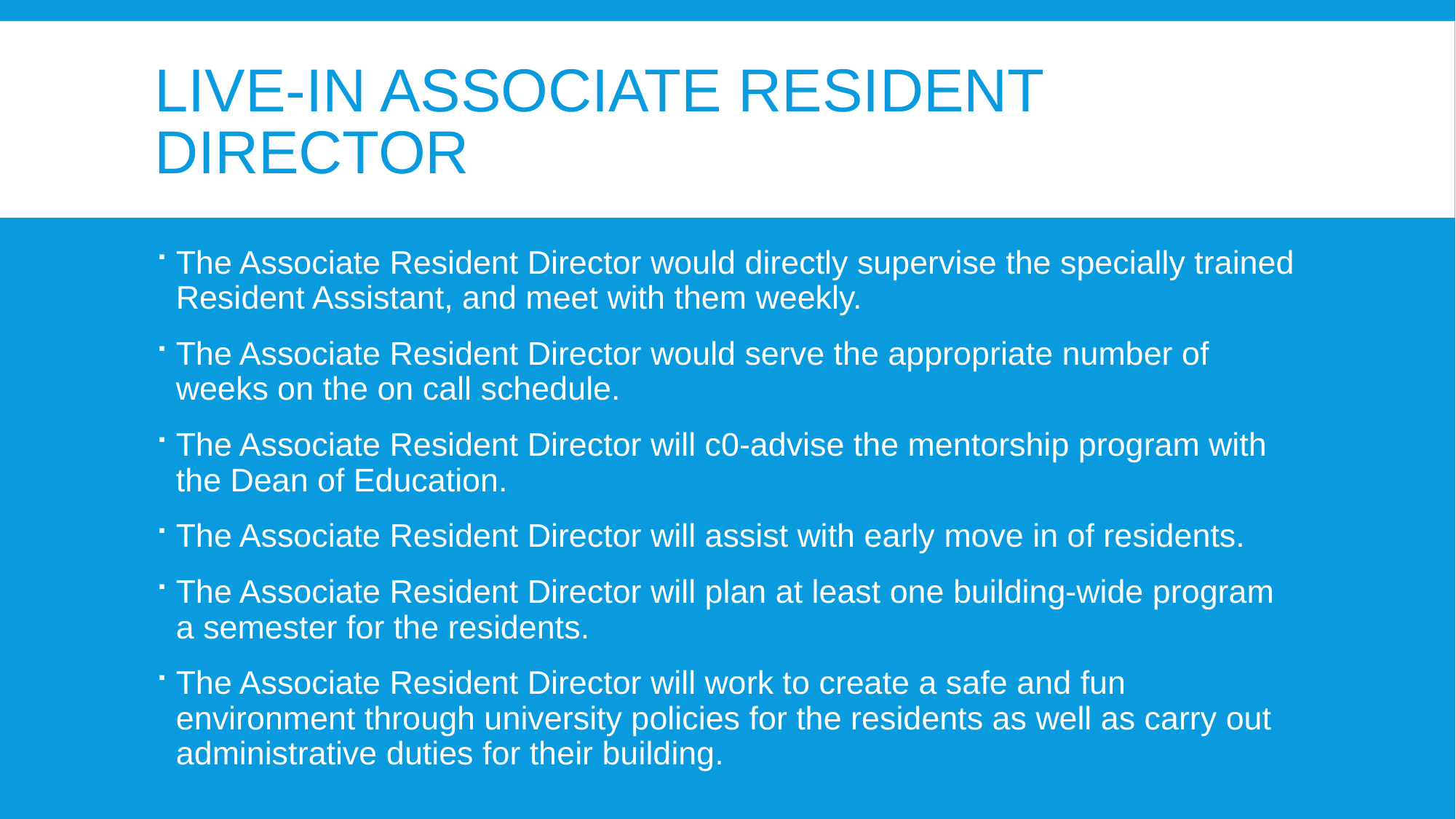

# Live-in associate resident director
The Associate Resident Director would directly supervise the specially trained Resident Assistant, and meet with them weekly.
The Associate Resident Director would serve the appropriate number of weeks on the on call schedule.
The Associate Resident Director will c0-advise the mentorship program with the Dean of Education.
The Associate Resident Director will assist with early move in of residents.
The Associate Resident Director will plan at least one building-wide program a semester for the residents.
The Associate Resident Director will work to create a safe and fun environment through university policies for the residents as well as carry out administrative duties for their building.